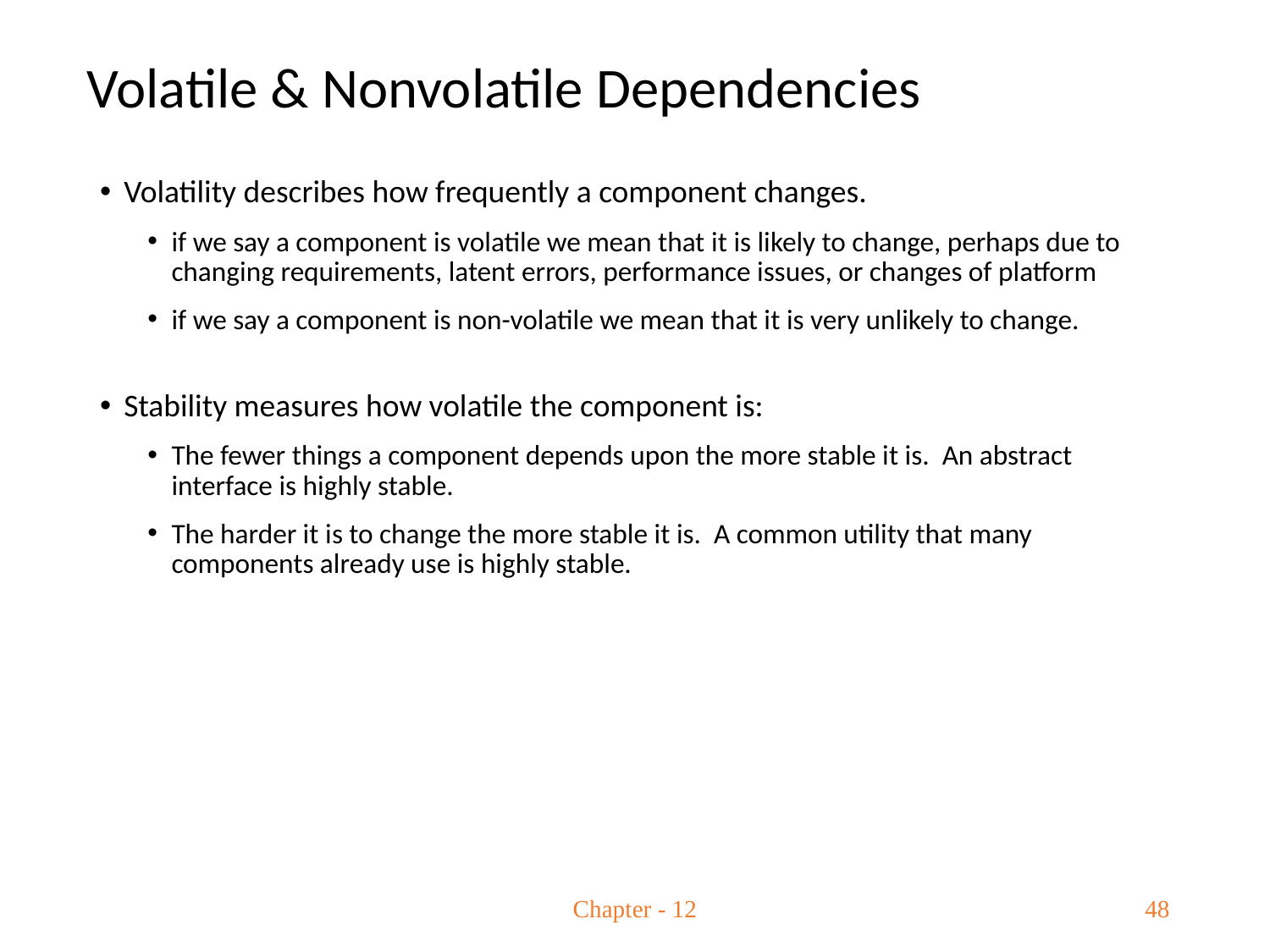

# Volatile & Nonvolatile Dependencies
Volatility describes how frequently a component changes.
if we say a component is volatile we mean that it is likely to change, perhaps due to changing requirements, latent errors, performance issues, or changes of platform
if we say a component is non-volatile we mean that it is very unlikely to change.
Stability measures how volatile the component is:
The fewer things a component depends upon the more stable it is.  An abstract interface is highly stable.
The harder it is to change the more stable it is.  A common utility that many components already use is highly stable.
Chapter - 12
48